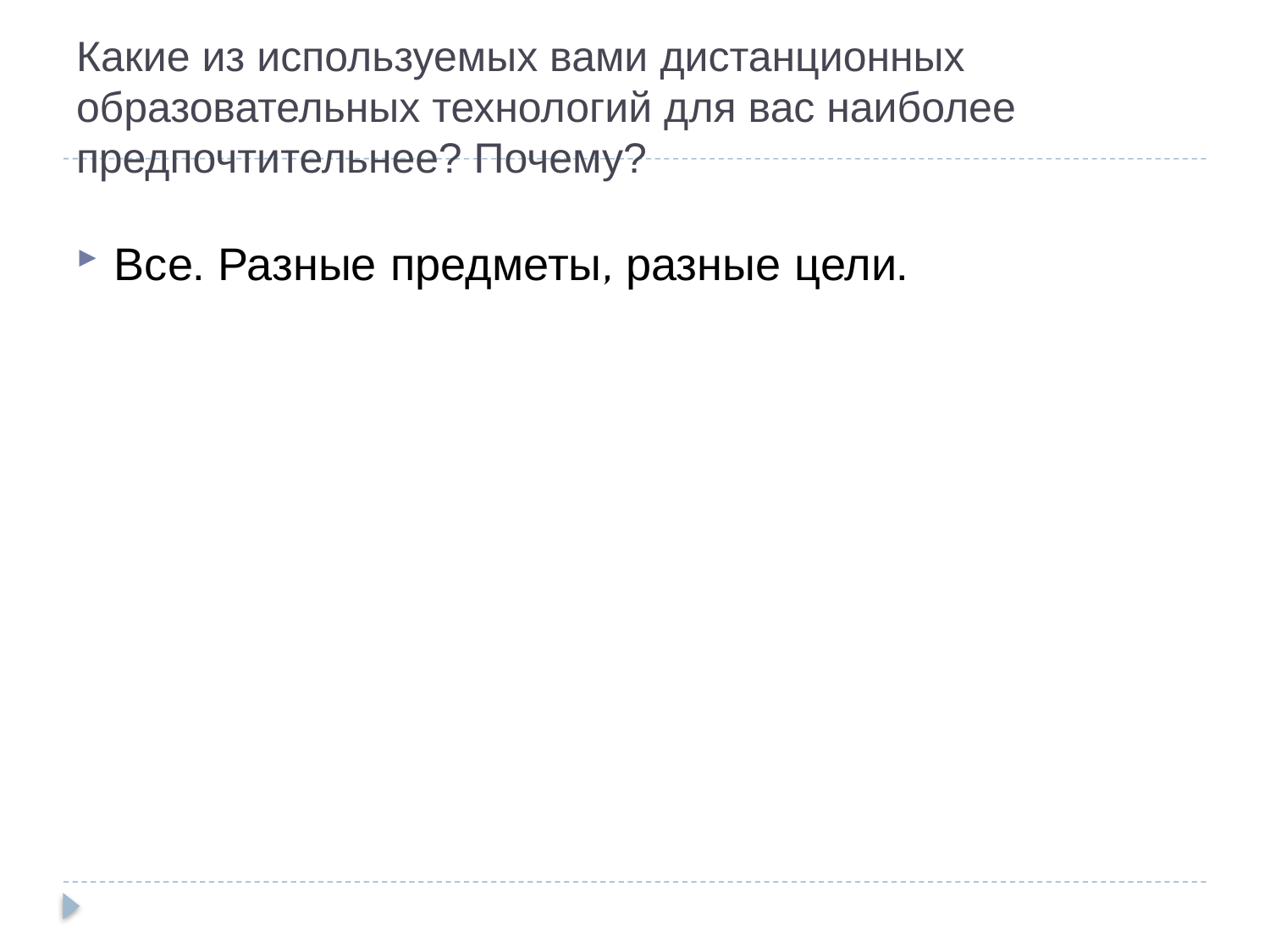

# Какие из используемых вами дистанционных образовательных технологий для вас наиболее предпочтительнее? Почему?
Все. Разные предметы, разные цели.